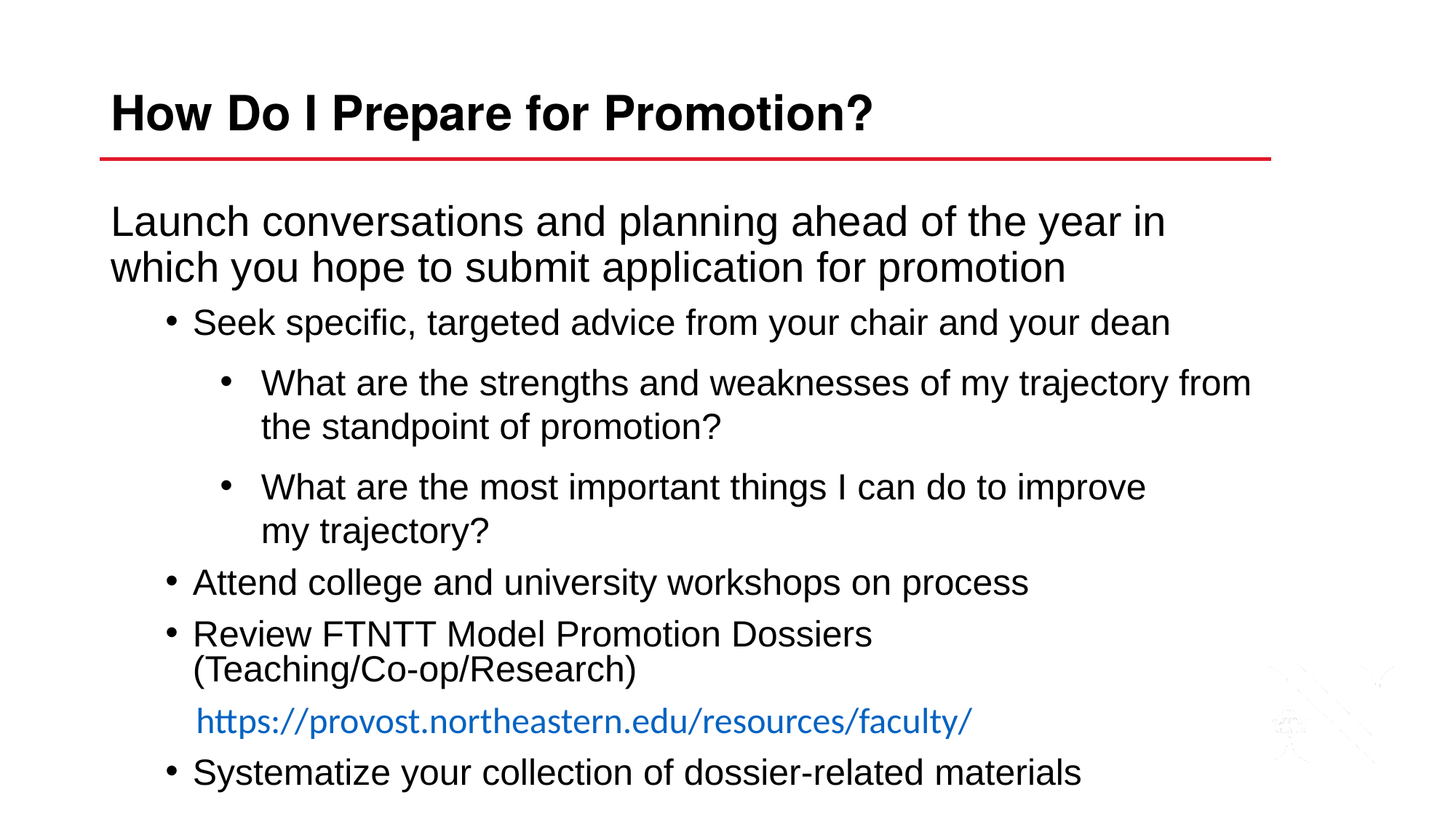

# How Do I Prepare for Promotion?
Launch conversations and planning ahead of the year in which you hope to submit application for promotion
Seek specific, targeted advice from your chair and your dean
What are the strengths and weaknesses of my trajectory from the standpoint of promotion?
What are the most important things I can do to improve
my trajectory?
Attend college and university workshops on process
Review FTNTT Model Promotion Dossiers (Teaching/Co-op/Research)
   https://provost.northeastern.edu/resources/faculty/
Systematize your collection of dossier-related materials